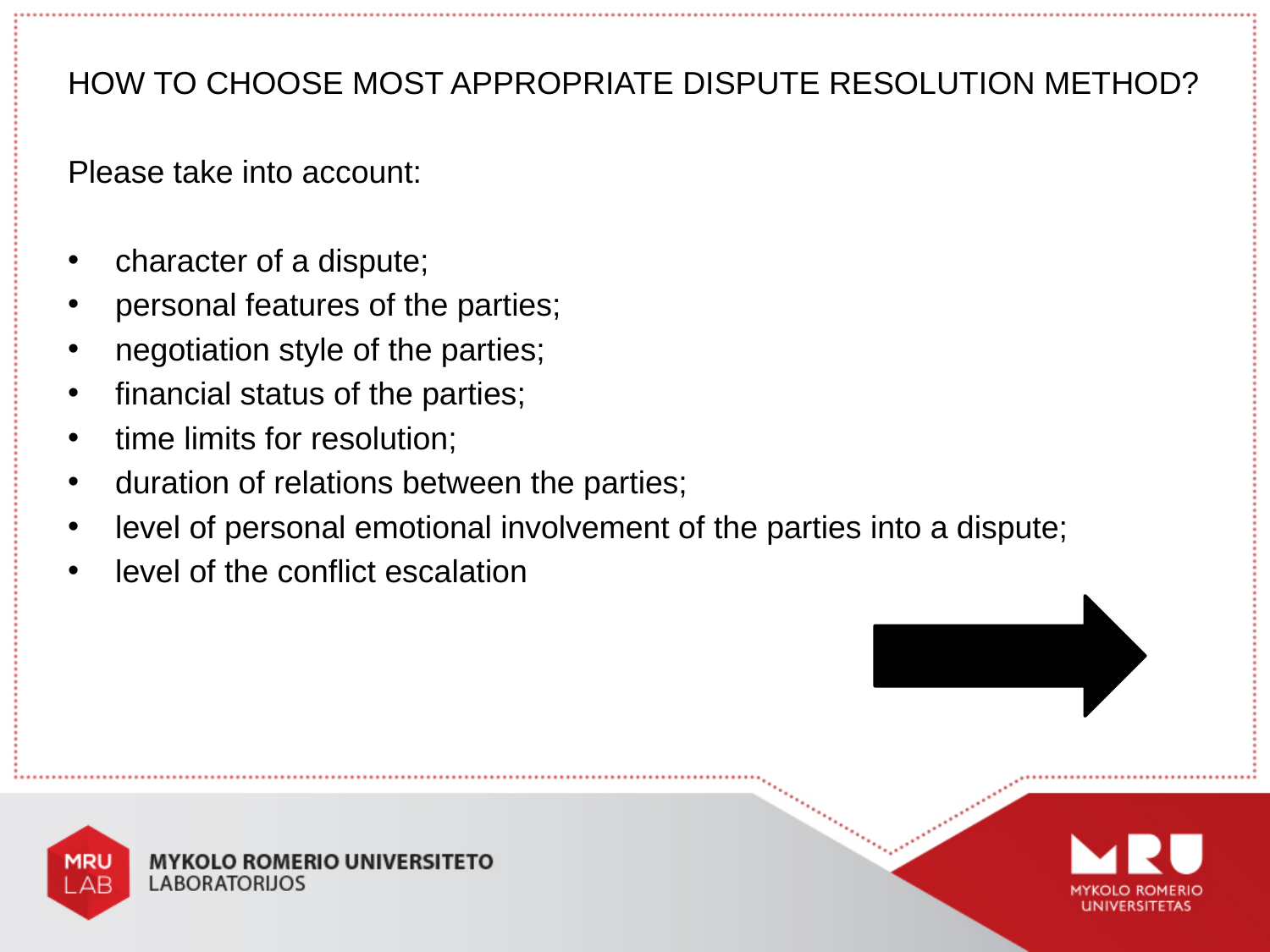

HOW TO CHOOSE MOST APPROPRIATE DISPUTE RESOLUTION METHOD?

Please take into account:

character of a dispute;
personal features of the parties;
negotiation style of the parties;
financial status of the parties;
time limits for resolution;
duration of relations between the parties;
level of personal emotional involvement of the parties into a dispute;
level of the conflict escalation